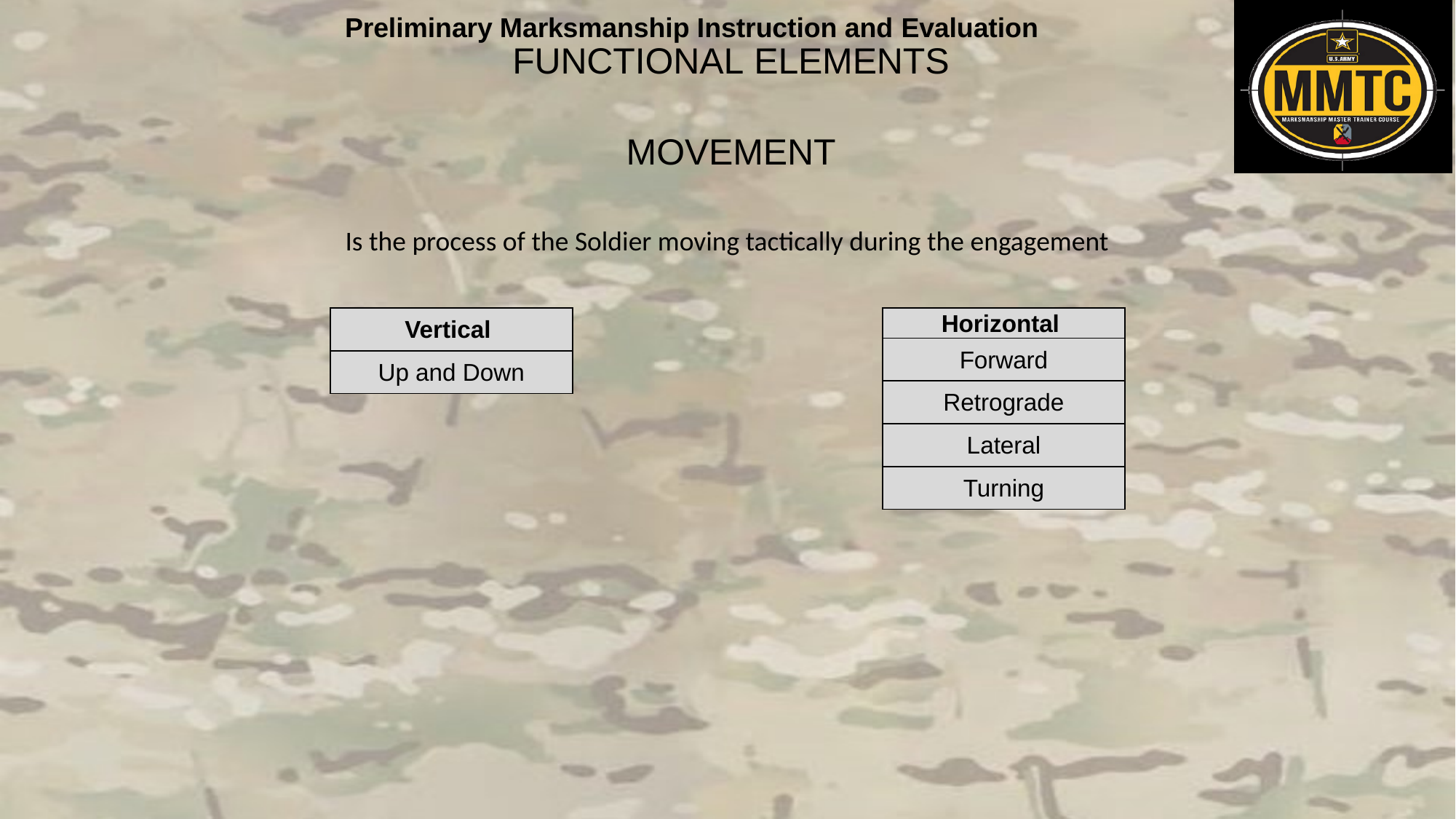

FUNCTIONAL ELEMENTS
MOVEMENT
Is the process of the Soldier moving tactically during the engagement
| Vertical |
| --- |
| Up and Down |
| Horizontal |
| --- |
| Forward |
| Retrograde |
| Lateral |
| Turning |